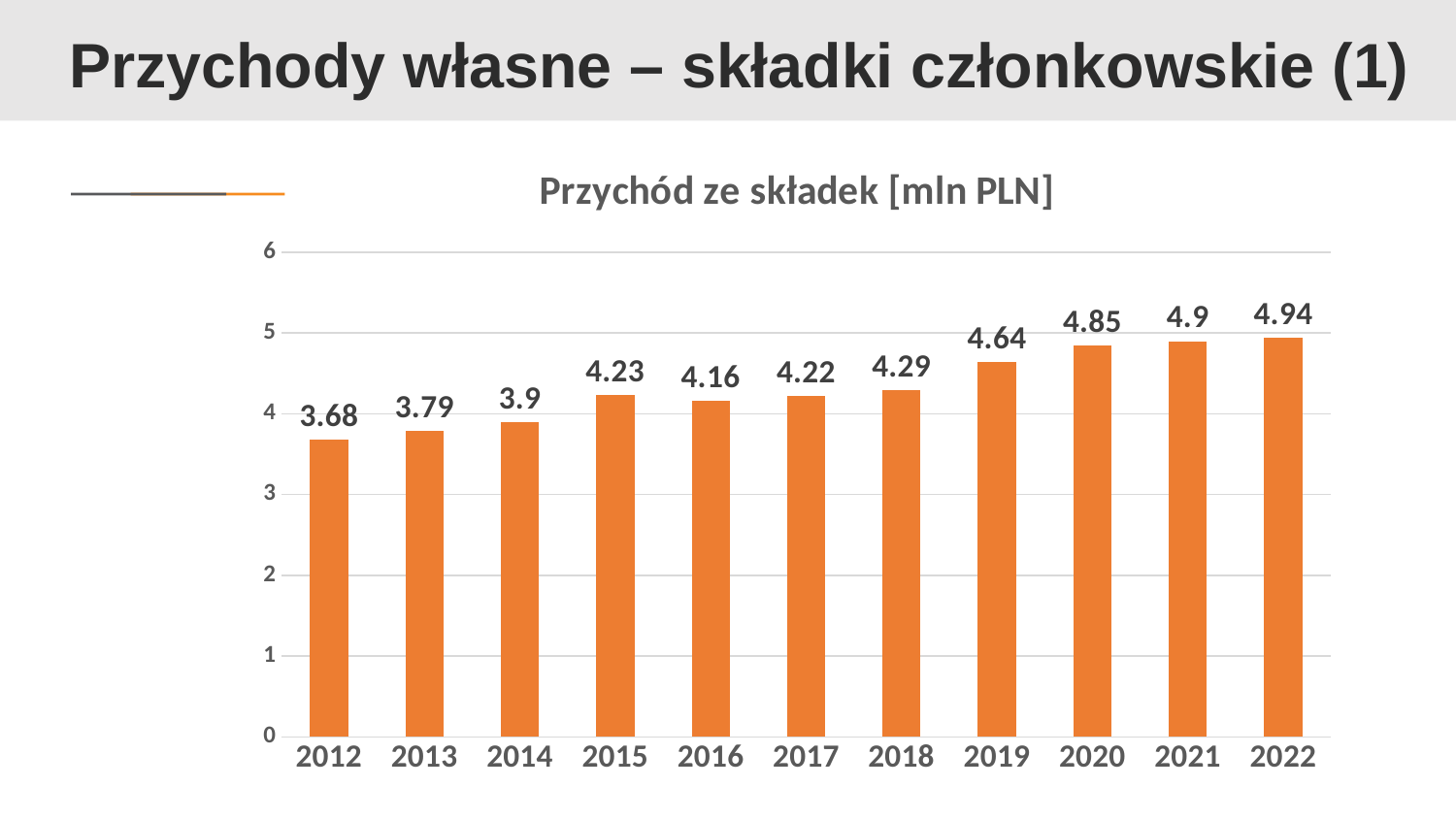

# Przychody własne – składki członkowskie (1)

### Chart: Przychód ze składek [mln PLN]

| Category | przychód ze składek |
|---|---|
| 2012 | 3.68 |
| 2013 | 3.79 |
| 2014 | 3.9 |
| 2015 | 4.23 |
| 2016 | 4.16 |
| 2017 | 4.22 |
| 2018 | 4.29 |
| 2019 | 4.64 |
| 2020 | 4.85 |
| 2021 | 4.9 |
| 2022 | 4.94 |